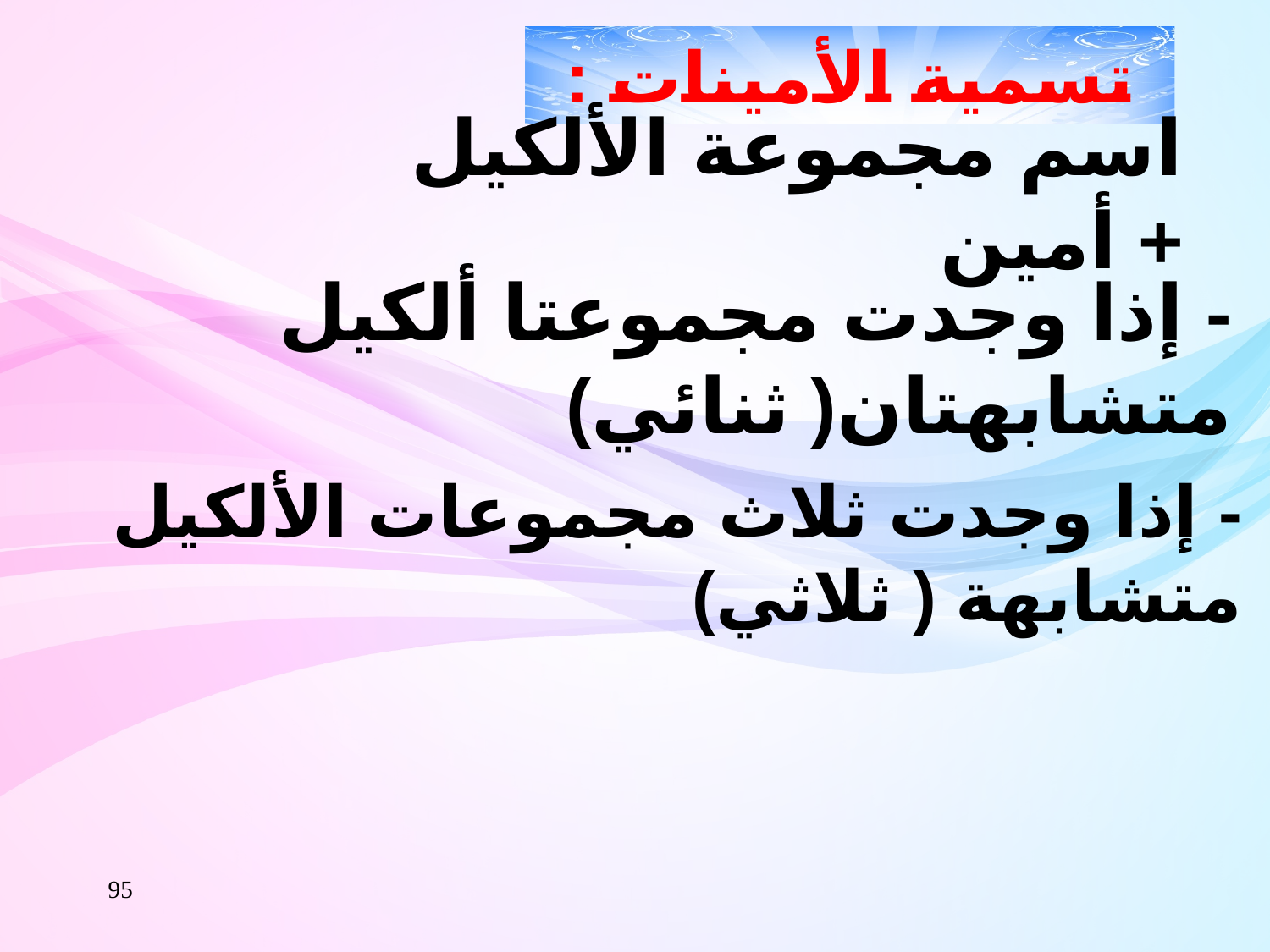

تسمية الأمينات :
اسم مجموعة الألكيل + أمين
- إذا وجدت مجموعتا ألكيل متشابهتان( ثنائي)
- إذا وجدت ثلاث مجموعات الألكيل متشابهة ( ثلاثي)
95